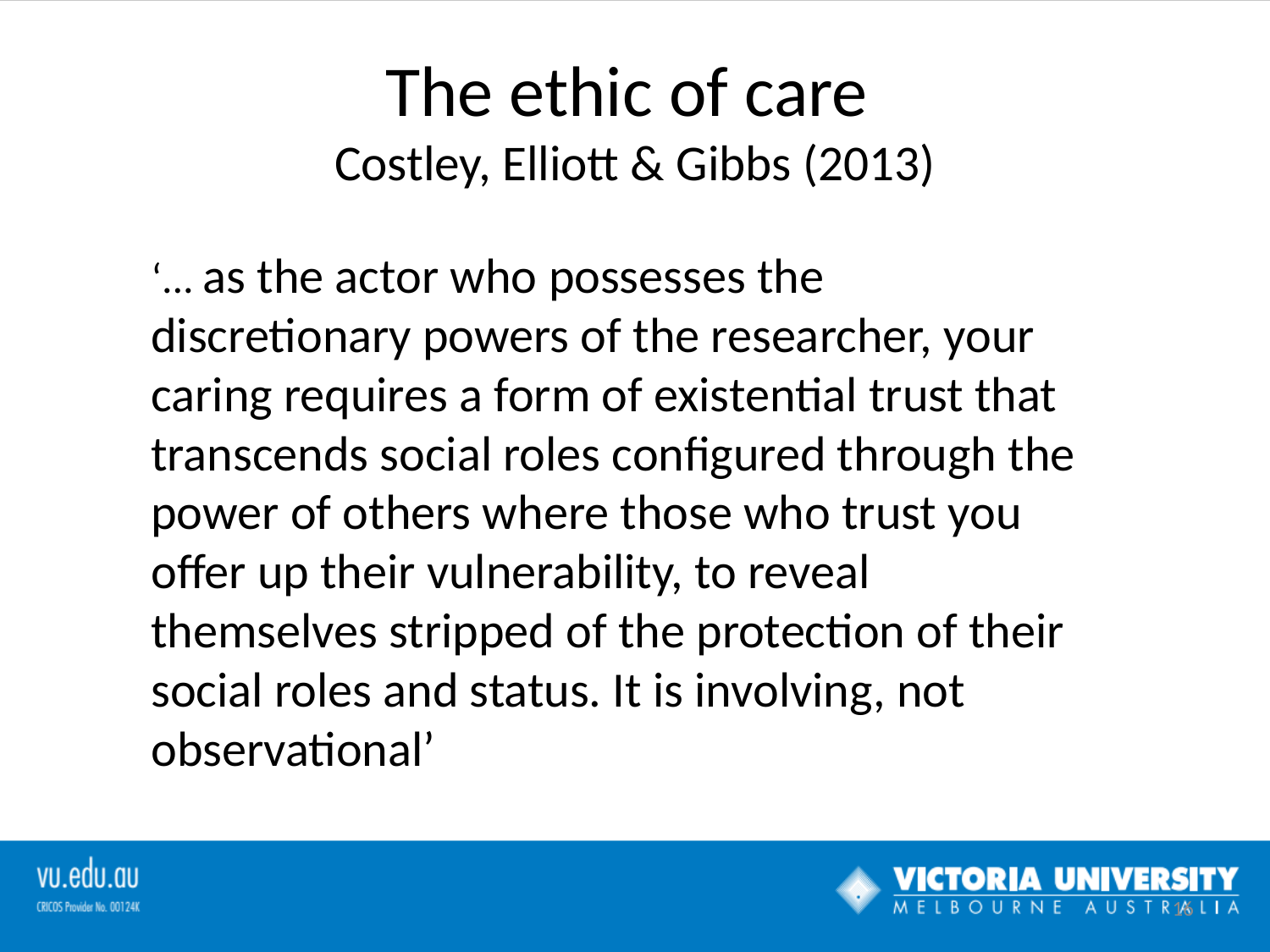

# The ethic of care Costley, Elliott & Gibbs (2013)
‘... as the actor who possesses the discretionary powers of the researcher, your caring requires a form of existential trust that transcends social roles configured through the power of others where those who trust you offer up their vulnerability, to reveal themselves stripped of the protection of their social roles and status. It is involving, not observational’
16